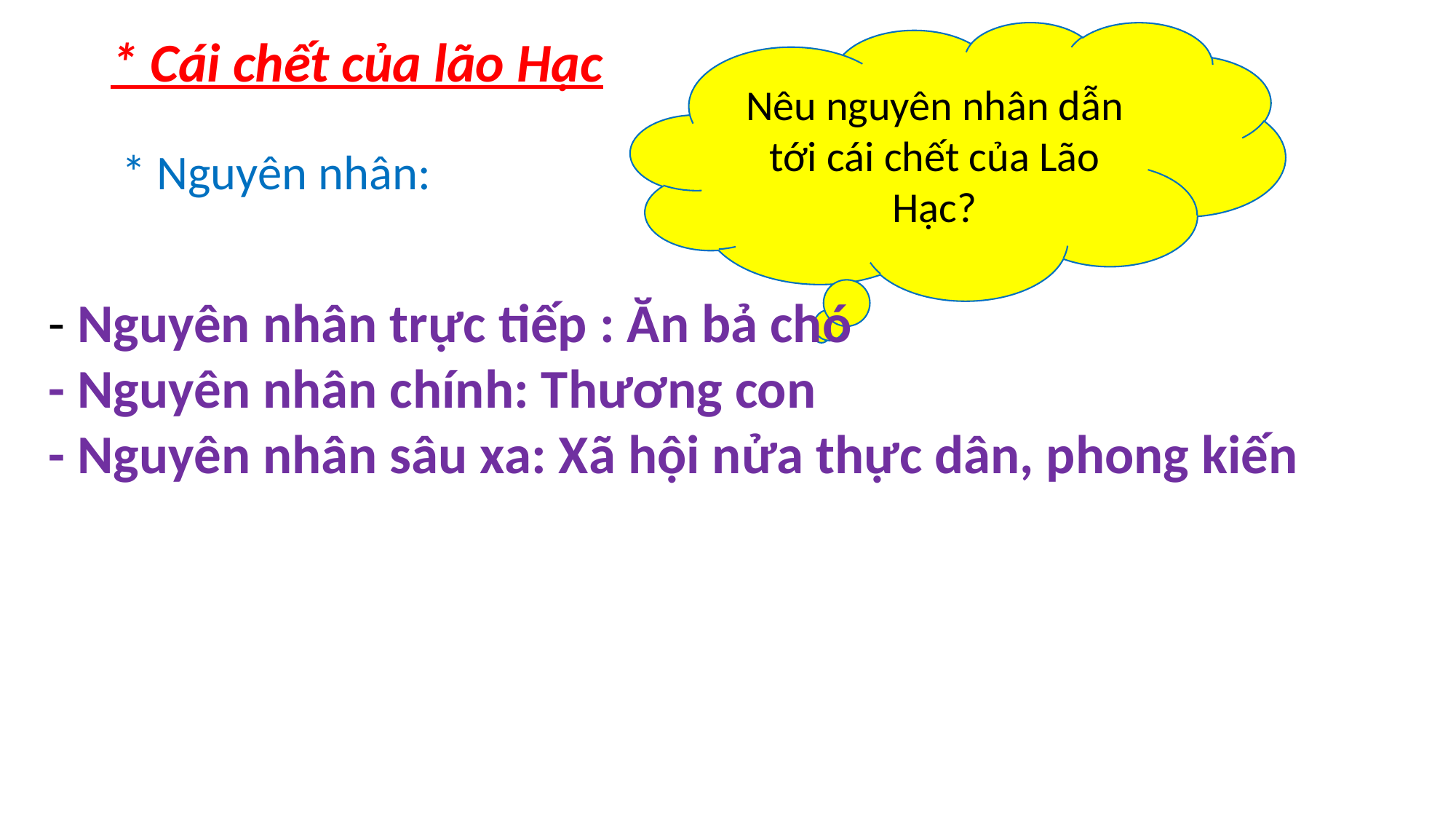

Nêu nguyên nhân dẫn tới cái chết của Lão Hạc?
* Cái chết của lão Hạc
* Nguyên nhân:

- Nguyên nhân trực tiếp : Ăn bả chó
- Nguyên nhân chính: Thương con
- Nguyên nhân sâu xa: Xã hội nửa thực dân, phong kiến